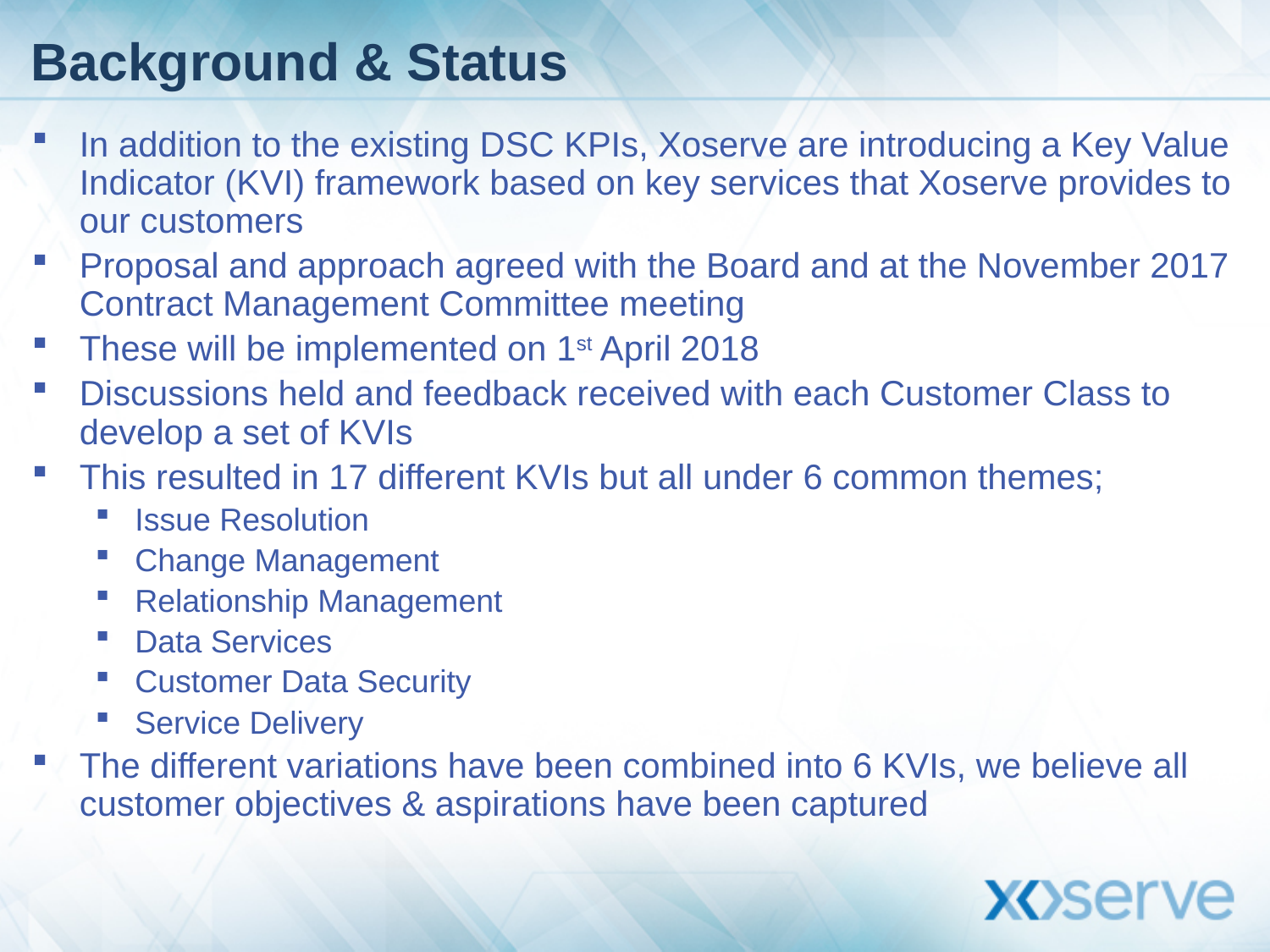

# Background & Status
In addition to the existing DSC KPIs, Xoserve are introducing a Key Value Indicator (KVI) framework based on key services that Xoserve provides to our customers
Proposal and approach agreed with the Board and at the November 2017 Contract Management Committee meeting
These will be implemented on 1st April 2018
Discussions held and feedback received with each Customer Class to develop a set of KVIs
This resulted in 17 different KVIs but all under 6 common themes;
Issue Resolution
Change Management
Relationship Management
Data Services
Customer Data Security
Service Delivery
The different variations have been combined into 6 KVIs, we believe all customer objectives & aspirations have been captured